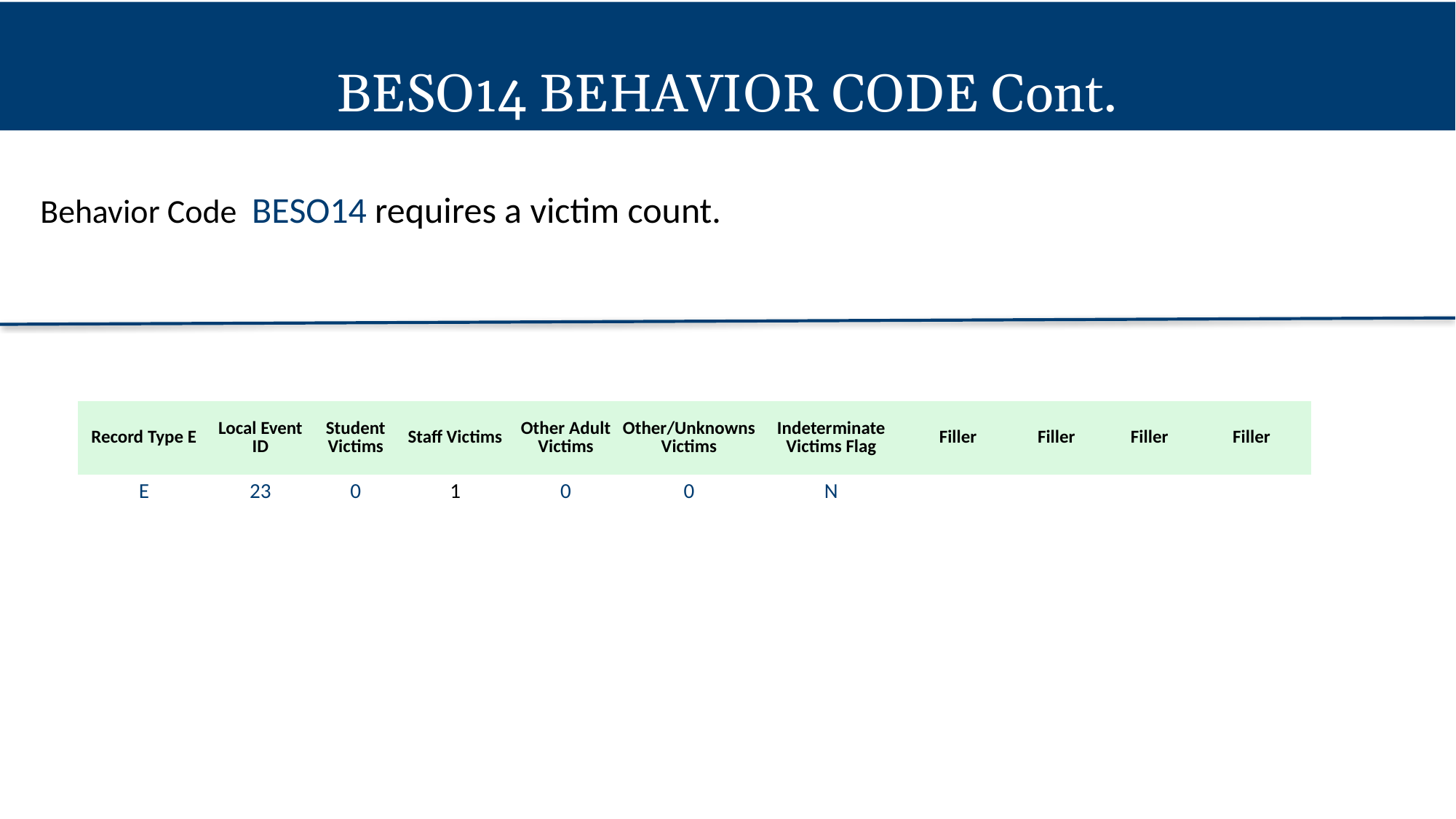

BESO14 Behavior Code
BESO14 BEHAVIOR CODE Cont.

Behavior Code  BESO14 requires a victim count.
| Record Type E | Local Event ID | Student Victims | Staff Victims | Other Adult Victims | Other/Unknowns Victims | Indeterminate Victims Flag | Filler | Filler | Filler | Filler |
| --- | --- | --- | --- | --- | --- | --- | --- | --- | --- | --- |
| E | 23 | 0 | 1 | 0 | 0 | N |  |  |  |  |